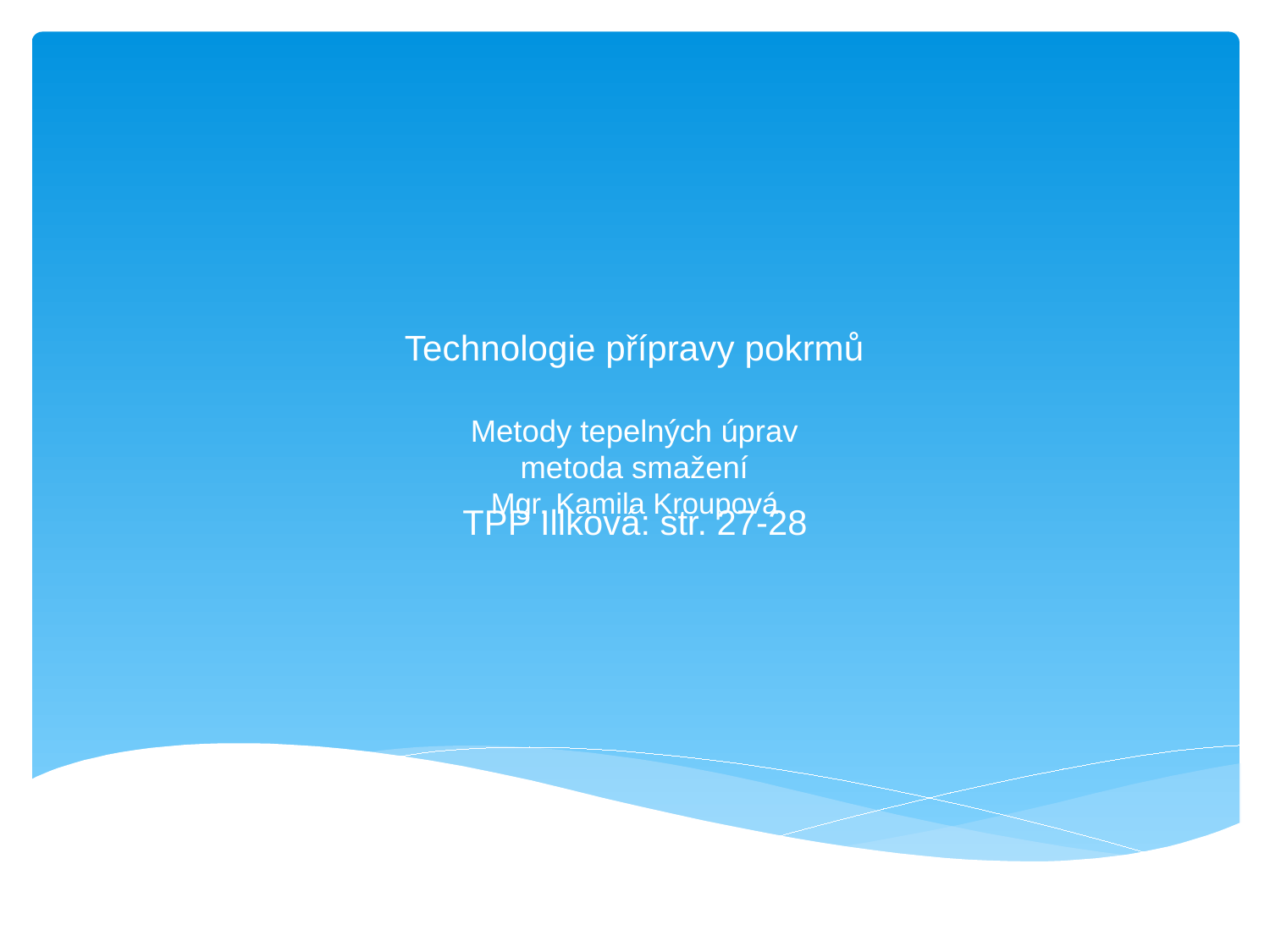

# Technologie přípravy pokrmů Metody tepelných úprav metoda smažení Mgr. Kamila Kroupová
TPP Illková: str. 27-28